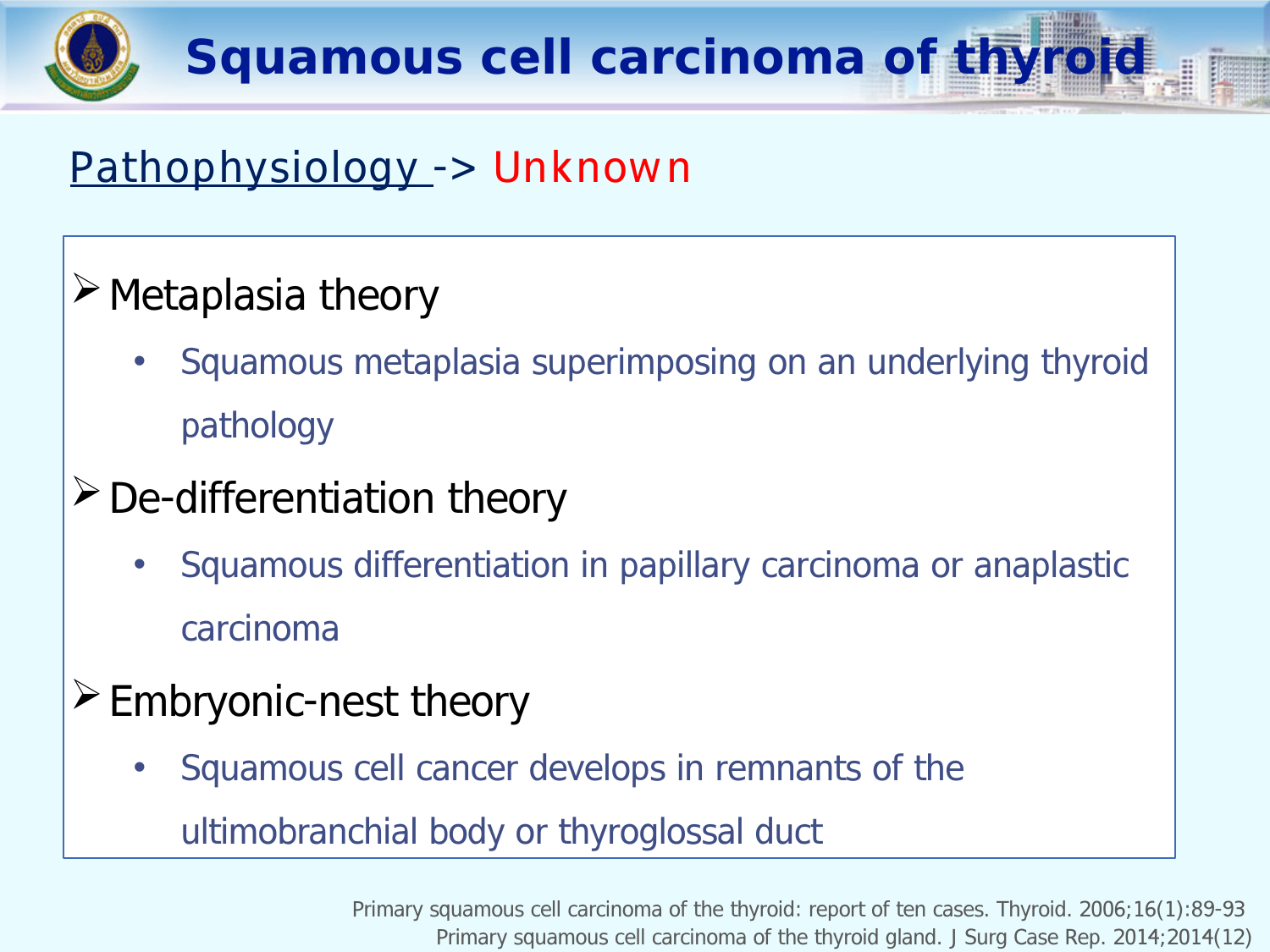

Squamous cell carcinoma of thyroid
Pathophysiology -> Unknown
Metaplasia theory
Squamous metaplasia superimposing on an underlying thyroid pathology
De-differentiation theory
Squamous differentiation in papillary carcinoma or anaplastic carcinoma
Embryonic-nest theory
Squamous cell cancer develops in remnants of the ultimobranchial body or thyroglossal duct
Primary squamous cell carcinoma of the thyroid: report of ten cases. Thyroid. 2006;16(1):89-93
Primary squamous cell carcinoma of the thyroid gland. J Surg Case Rep. 2014;2014(12)